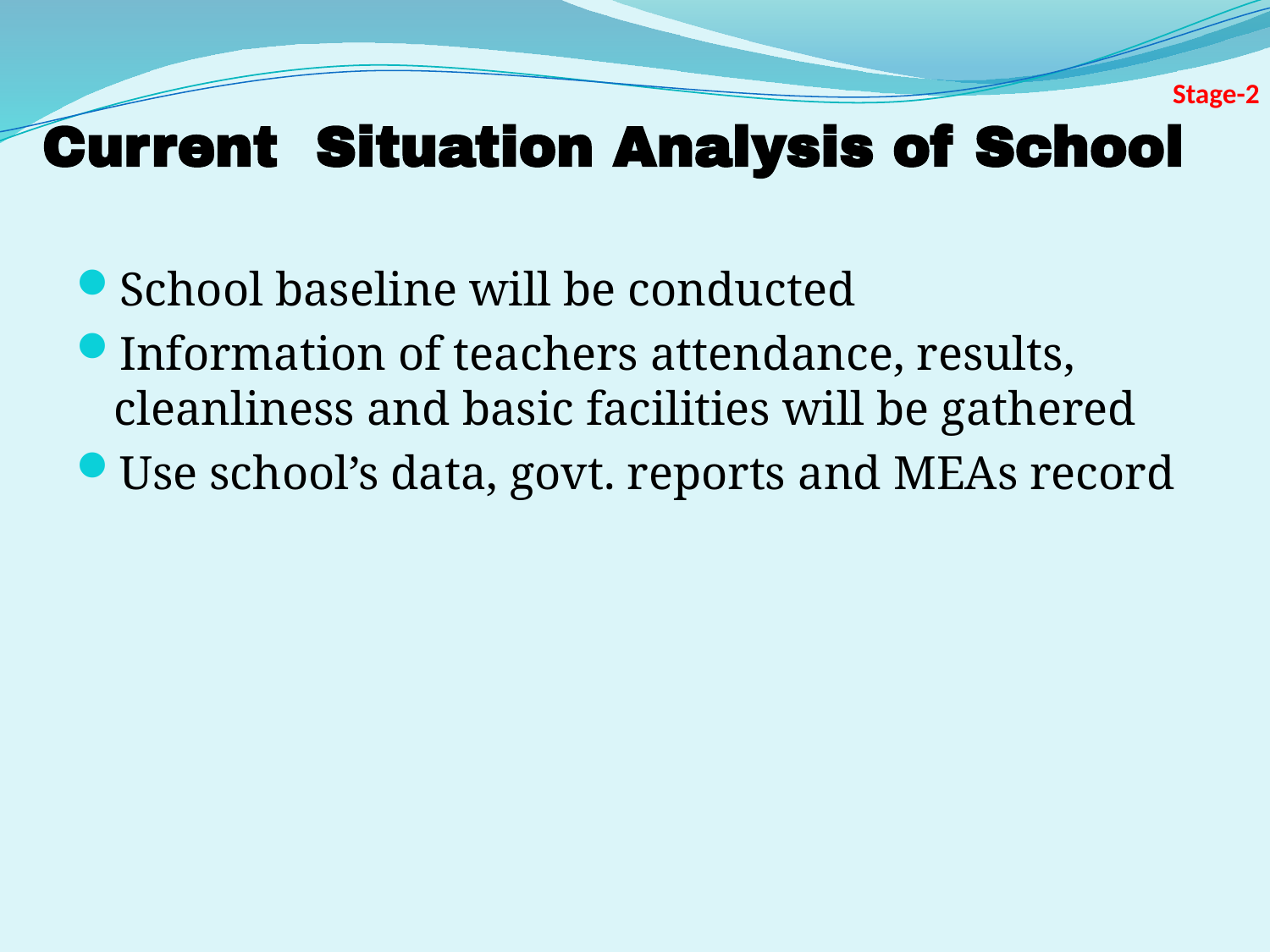

# Stage-2 Current  Situation Analysis of School
School baseline will be conducted
Information of teachers attendance, results, cleanliness and basic facilities will be gathered
Use school’s data, govt. reports and MEAs record